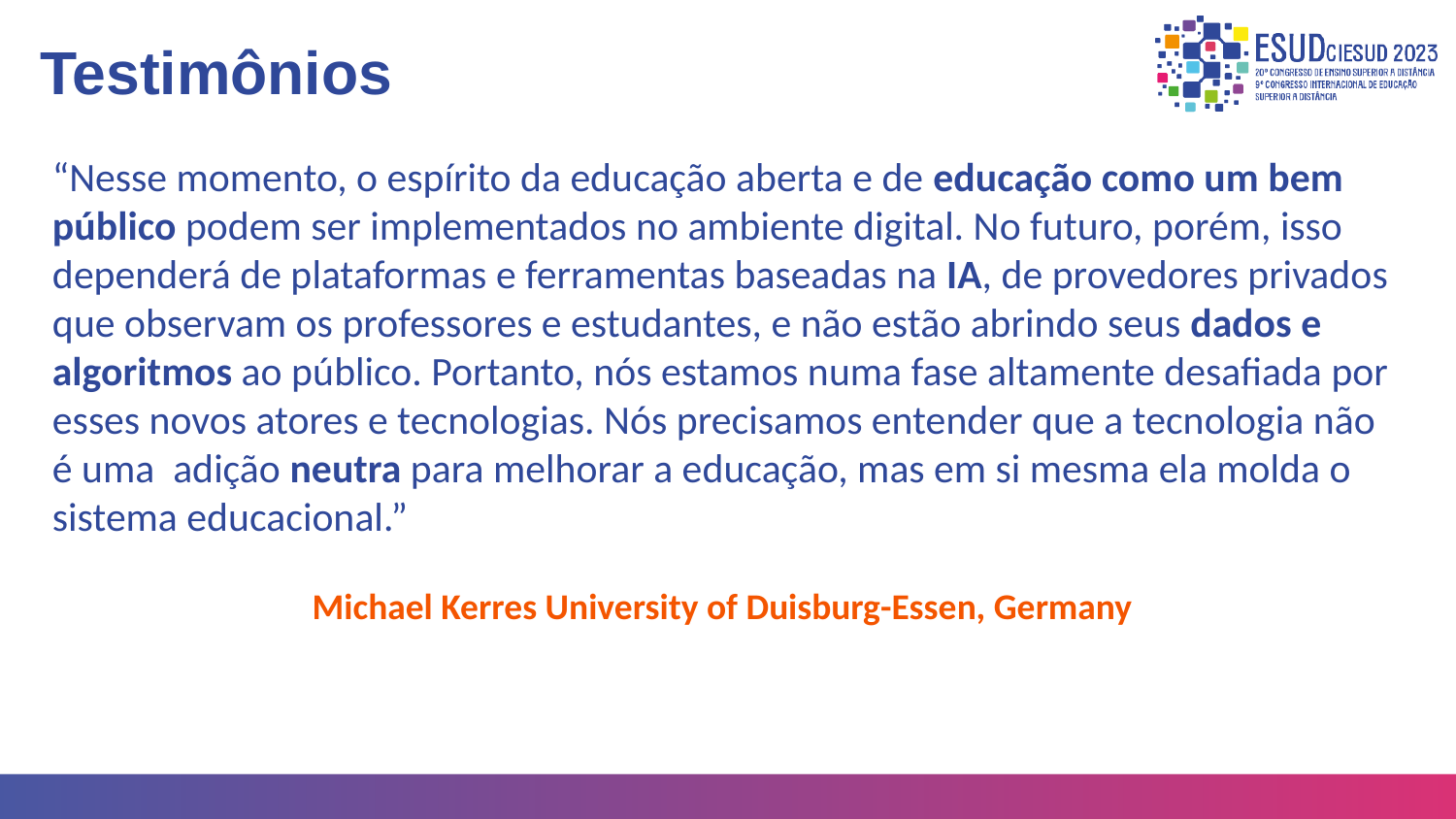

# Testimônios
“Nesse momento, o espírito da educação aberta e de educação como um bem público podem ser implementados no ambiente digital. No futuro, porém, isso dependerá de plataformas e ferramentas baseadas na IA, de provedores privados que observam os professores e estudantes, e não estão abrindo seus dados e algoritmos ao público. Portanto, nós estamos numa fase altamente desafiada por esses novos atores e tecnologias. Nós precisamos entender que a tecnologia não é uma  adição neutra para melhorar a educação, mas em si mesma ela molda o sistema educacional.”

Michael Kerres University of Duisburg-Essen, Germany